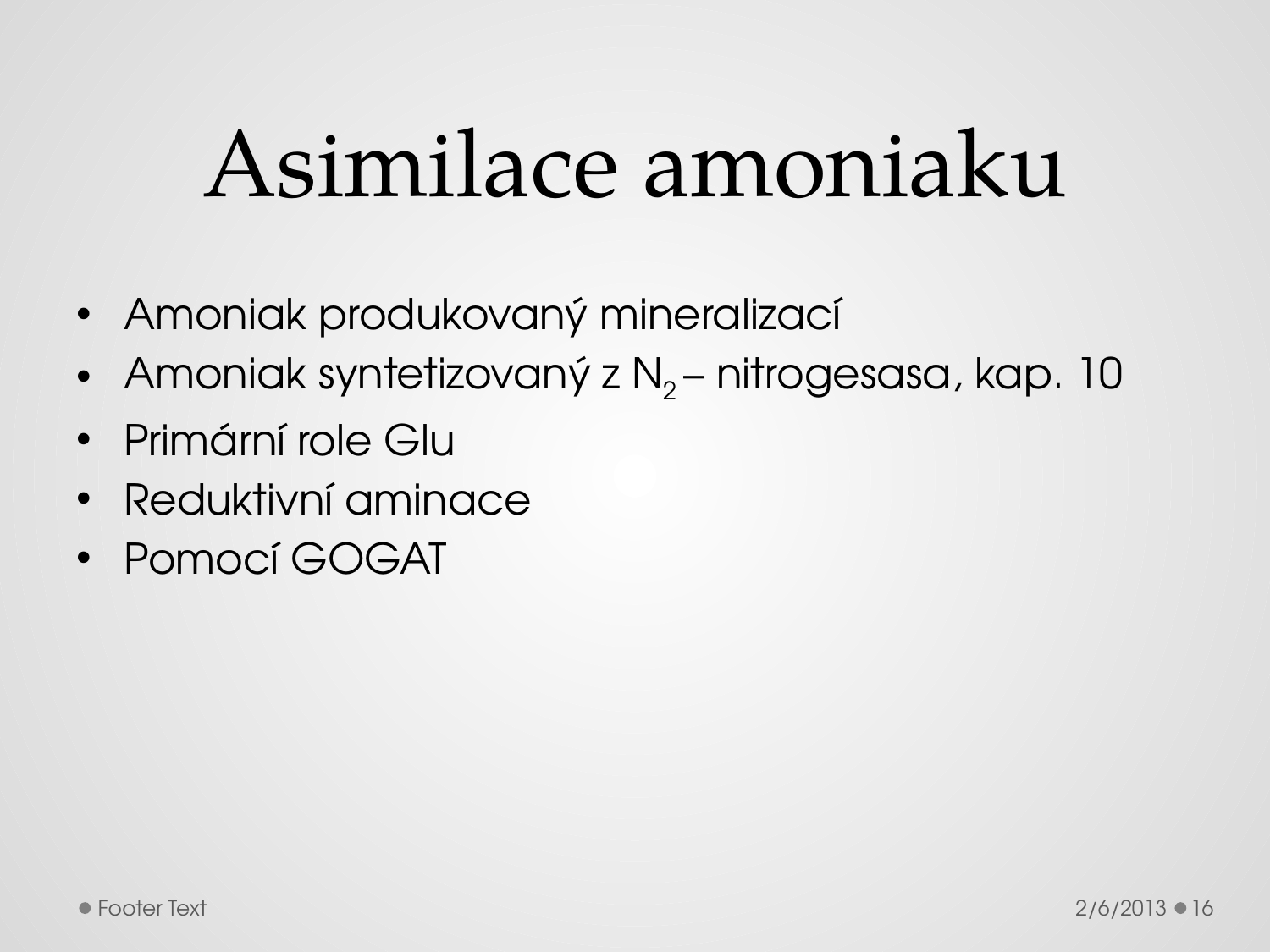

# Asimilace amoniaku

Amoniak produkovaný mineralizací
Amoniak syntetizovaný z N2 – nitrogesasa, kap. 10
Primární role Glu
Reduktivní aminace
Pomocí GOGAT

Footer Text
2/6/2013
16